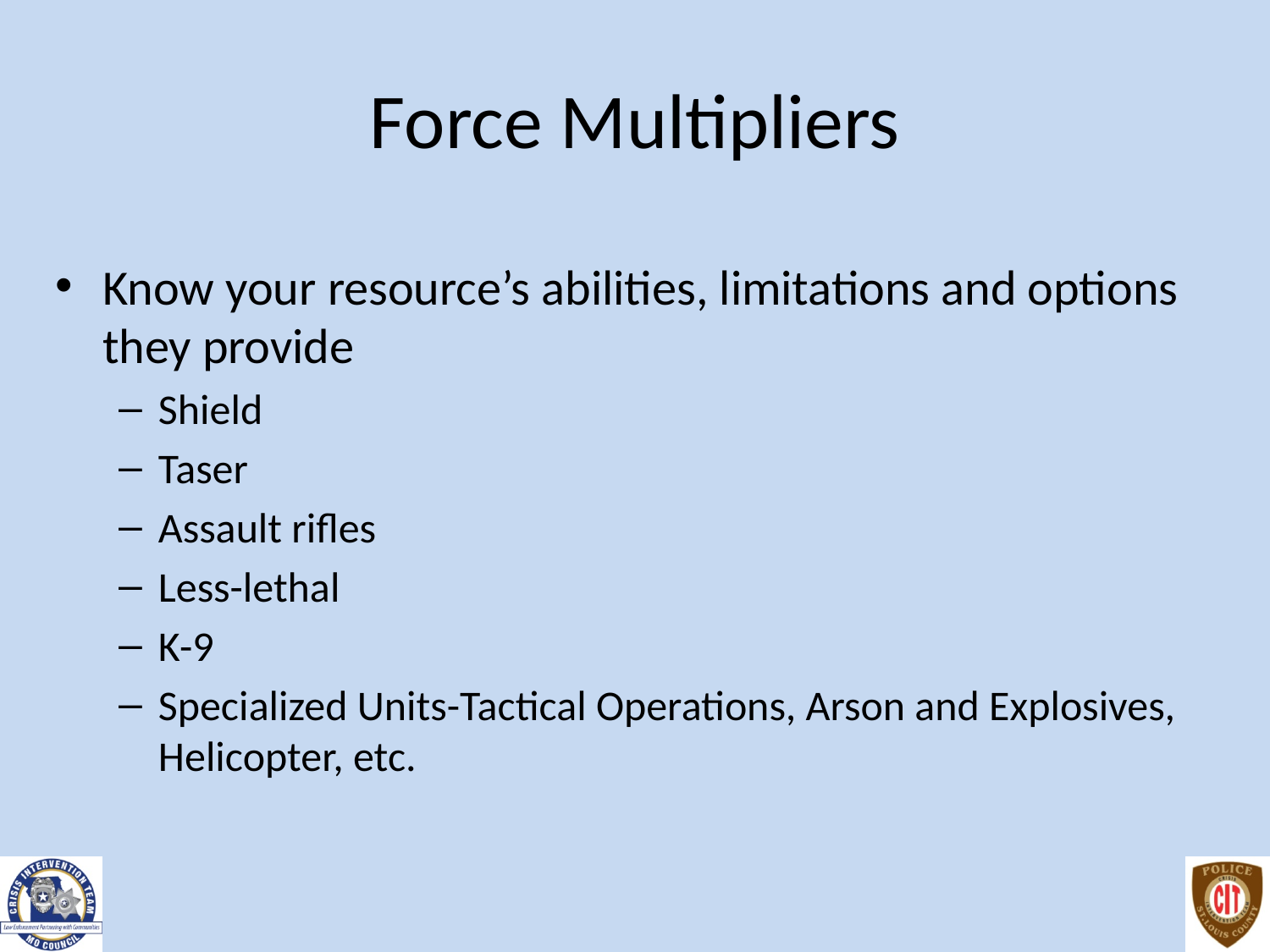

# Force Multipliers

Know your resource’s abilities, limitations and options they provide
Shield
Taser
Assault rifles
Less-lethal
K-9
Specialized Units-Tactical Operations, Arson and Explosives, Helicopter, etc.